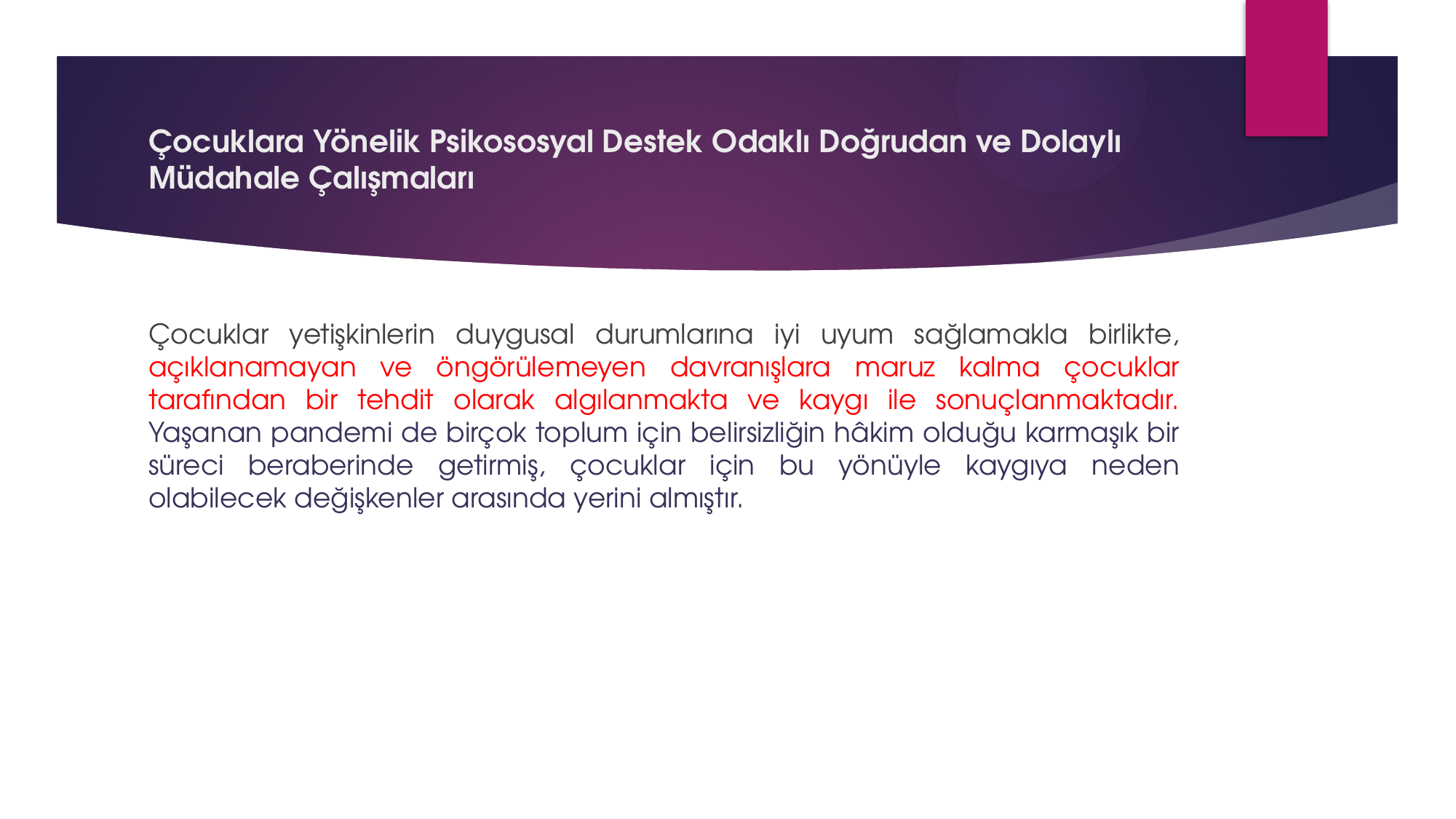

# Çocuklara Yönelik Psikososyal Destek Odaklı Doğrudan ve Dolaylı Müdahale Çalışmaları
Çocuklar yetişkinlerin duygusal durumlarına iyi uyum sağlamakla birlikte, açıklanamayan ve öngörülemeyen davranışlara maruz kalma çocuklar tarafından bir tehdit olarak algılanmakta ve kaygı ile sonuçlanmaktadır. Yaşanan pandemi de birçok toplum için belirsizliğin hâkim olduğu karmaşık bir süreci beraberinde getirmiş, çocuklar için bu yönüyle kaygıya neden olabilecek değişkenler arasında yerini almıştır.